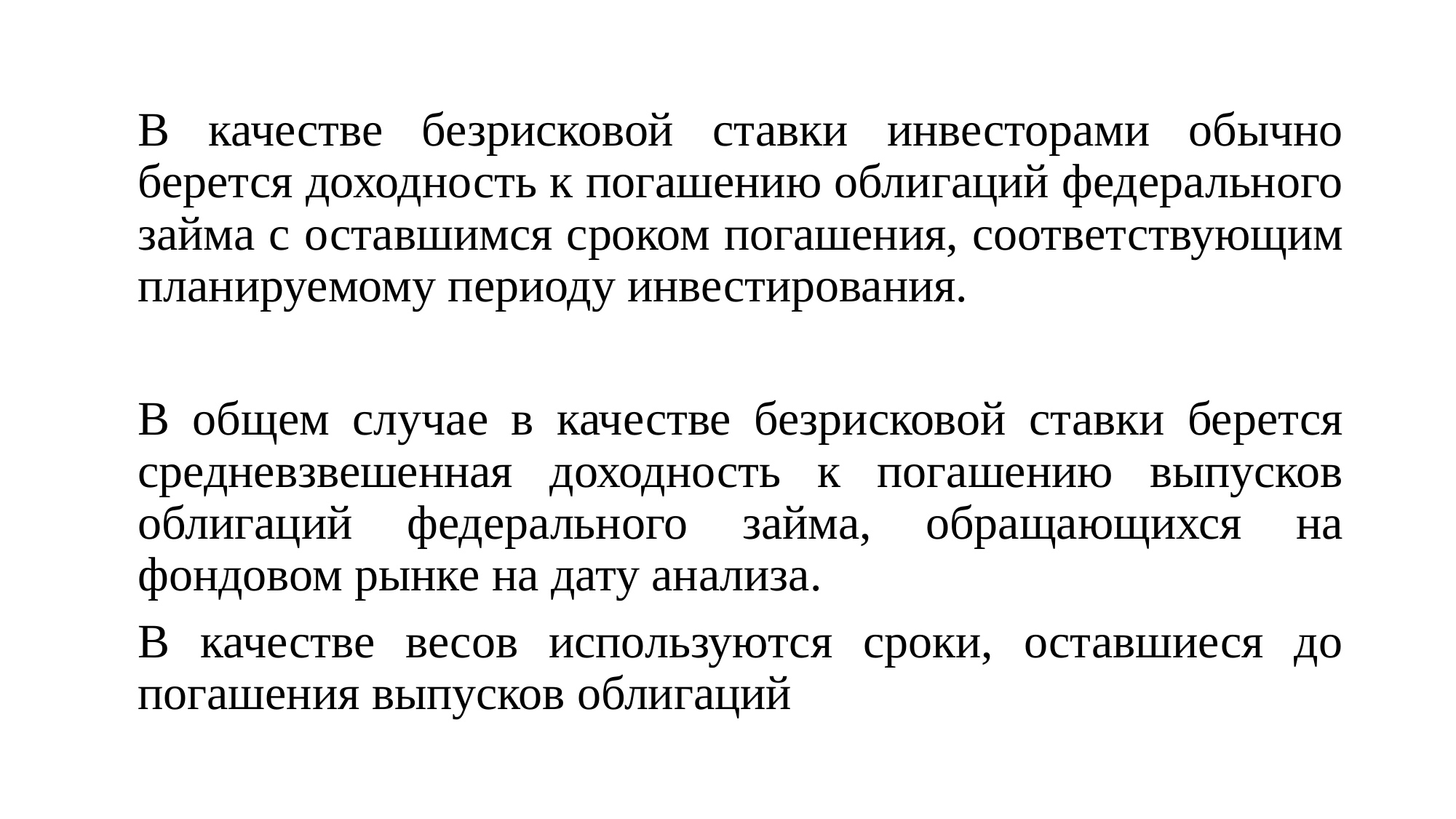

#
В качестве безрисковой ставки инвесторами обычно берется доходность к погашению облигаций федерального займа с оставшимся сроком погашения, соответствующим планируемому периоду инвестирования.

В общем случае в качестве безрисковой ставки берется средневзвешенная доходность к погашению выпусков облигаций федерального займа, обращающихся на фондовом рынке на дату анализа.
В качестве весов используются сроки, оставшиеся до погашения выпусков облигаций